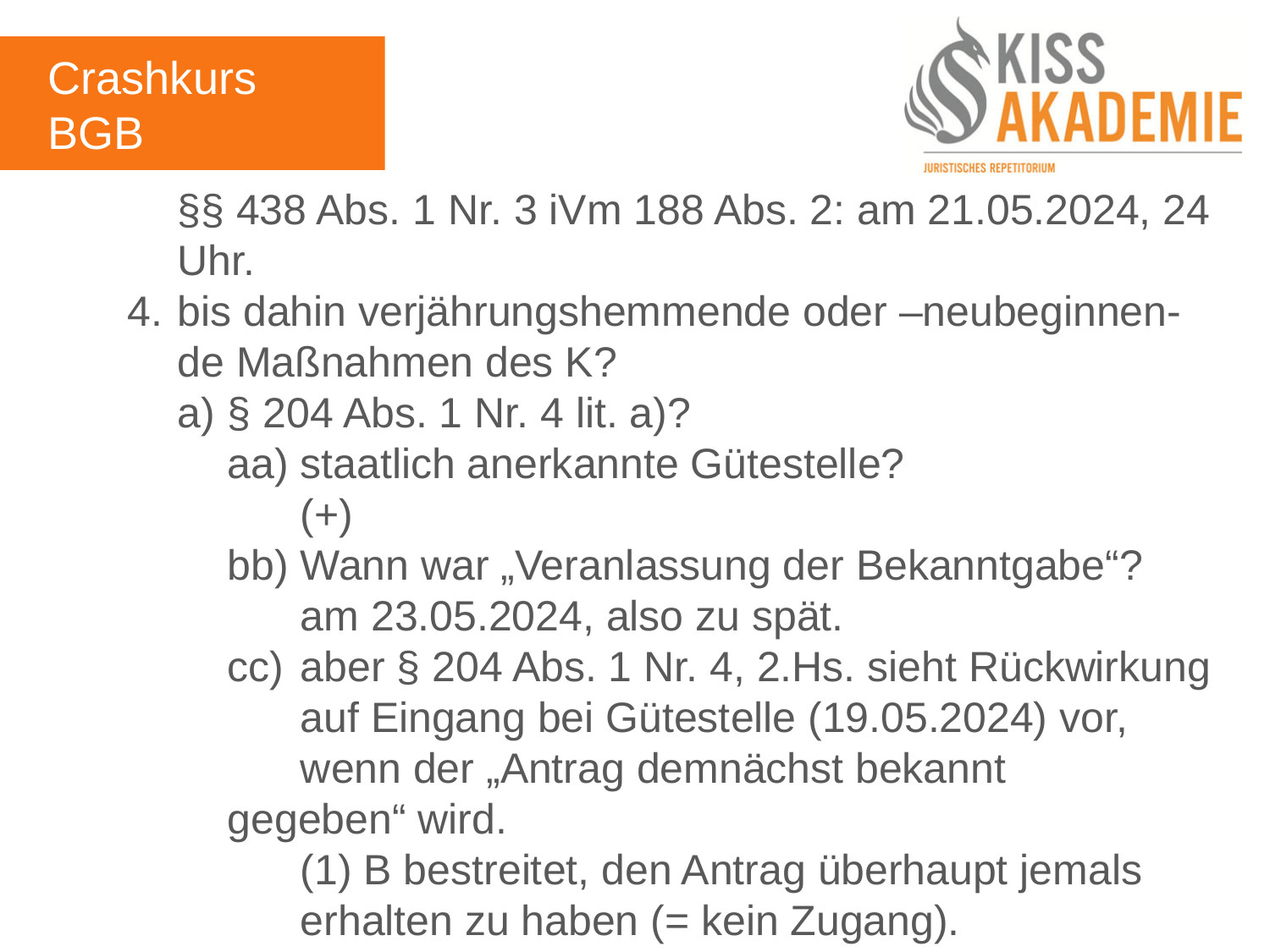

Crashkurs BGB
1. Tag
			§§ 438 Abs. 1 Nr. 3 iVm 188 Abs. 2: am 21.05.2024, 24			Uhr.
		4.	bis dahin verjährungshemmende oder –neubeginnen-			de Maßnahmen des K?
			a)	§ 204 Abs. 1 Nr. 4 lit. a)?
				aa)	staatlich anerkannte Gütestelle?
					(+)
				bb)	Wann war „Veranlassung der Bekanntgabe“?
					am 23.05.2024, also zu spät.
				cc)	aber § 204 Abs. 1 Nr. 4, 2.Hs. sieht Rückwirkung					auf Eingang bei Gütestelle (19.05.2024) vor,						wenn der „Antrag demnächst bekannt 						gegeben“ wird.
					(1)	B bestreitet, den Antrag überhaupt jemals						erhalten zu haben (= kein Zugang).